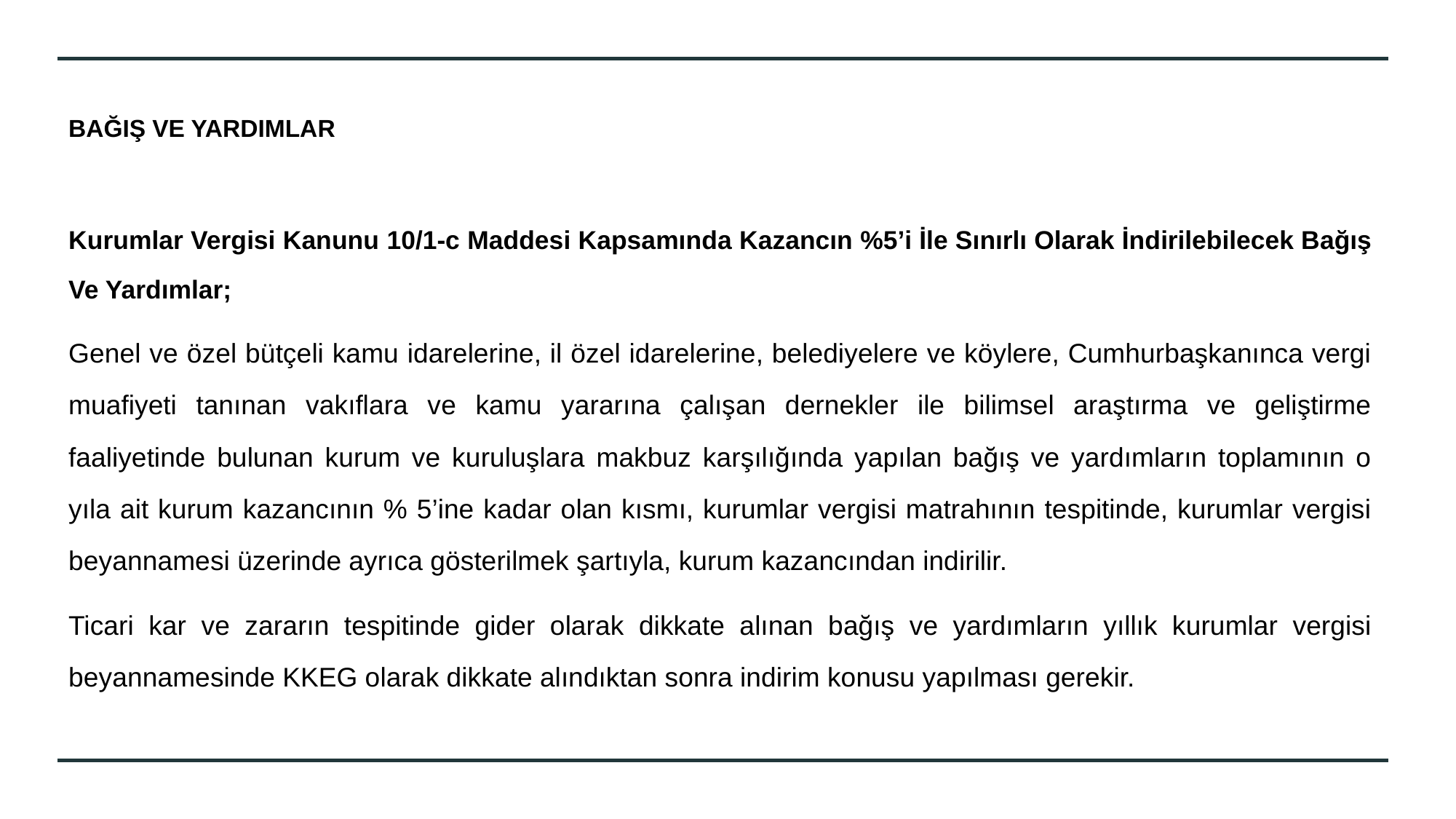

BAĞIŞ VE YARDIMLAR

Kurumlar Vergisi Kanunu 10/1-c Maddesi Kapsamında Kazancın %5’i İle Sınırlı Olarak İndirilebilecek Bağış Ve Yardımlar;
Genel ve özel bütçeli kamu idarelerine, il özel idarelerine, belediyelere ve köylere, Cumhurbaşkanınca vergi muafiyeti tanınan vakıflara ve kamu yararına çalışan dernekler ile bilimsel araştırma ve geliştirme faaliyetinde bulunan kurum ve kuruluşlara makbuz karşılığında yapılan bağış ve yardımların toplamının o yıla ait kurum kazancının % 5’ine kadar olan kısmı, kurumlar vergisi matrahının tespitinde, kurumlar vergisi beyannamesi üzerinde ayrıca gösterilmek şartıyla, kurum kazancından indirilir.
Ticari kar ve zararın tespitinde gider olarak dikkate alınan bağış ve yardımların yıllık kurumlar vergisi beyannamesinde KKEG olarak dikkate alındıktan sonra indirim konusu yapılması gerekir.